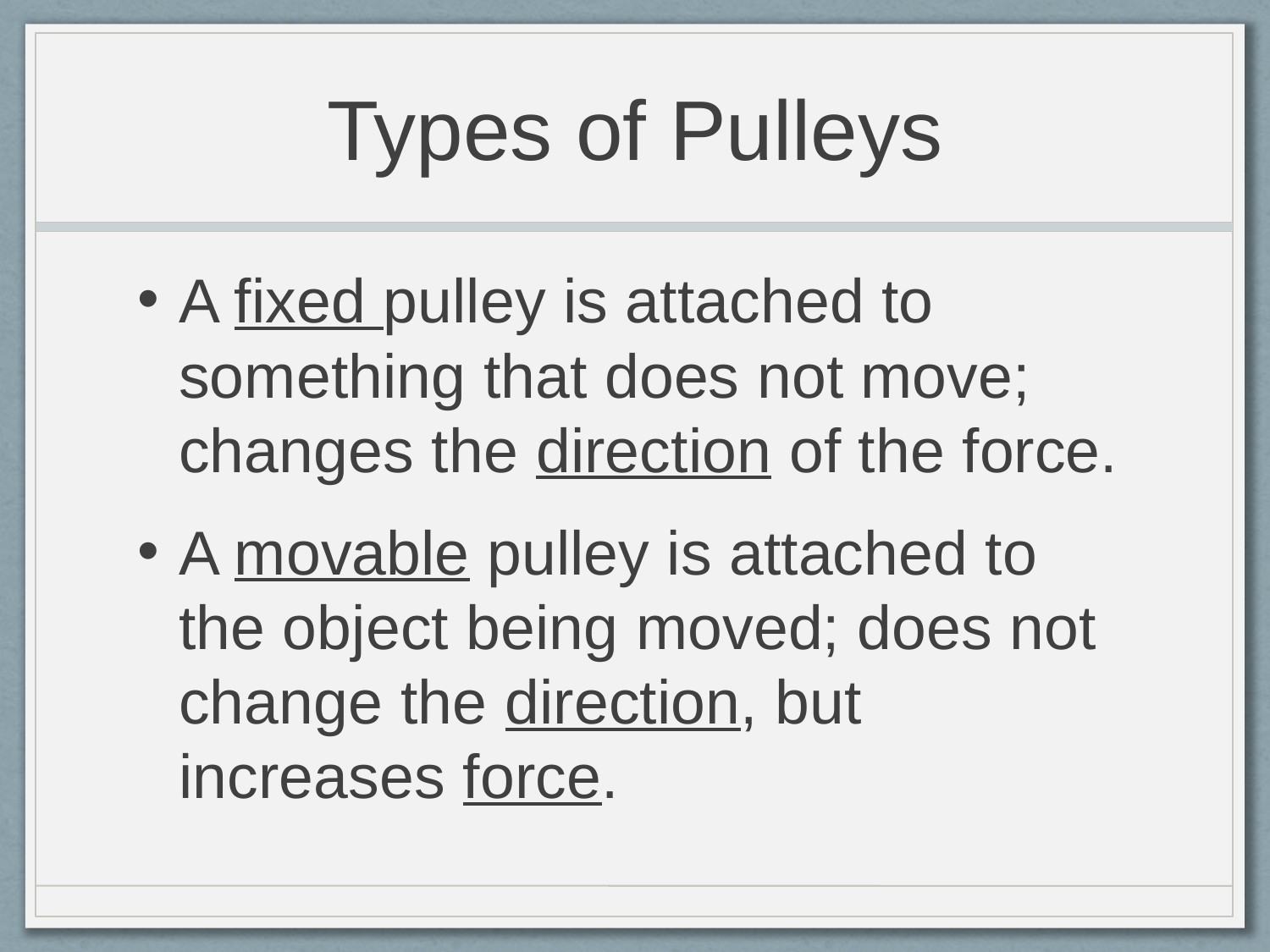

# Types of Pulleys
A fixed pulley is attached to something that does not move; changes the direction of the force.
A movable pulley is attached to the object being moved; does not change the direction, but increases force.